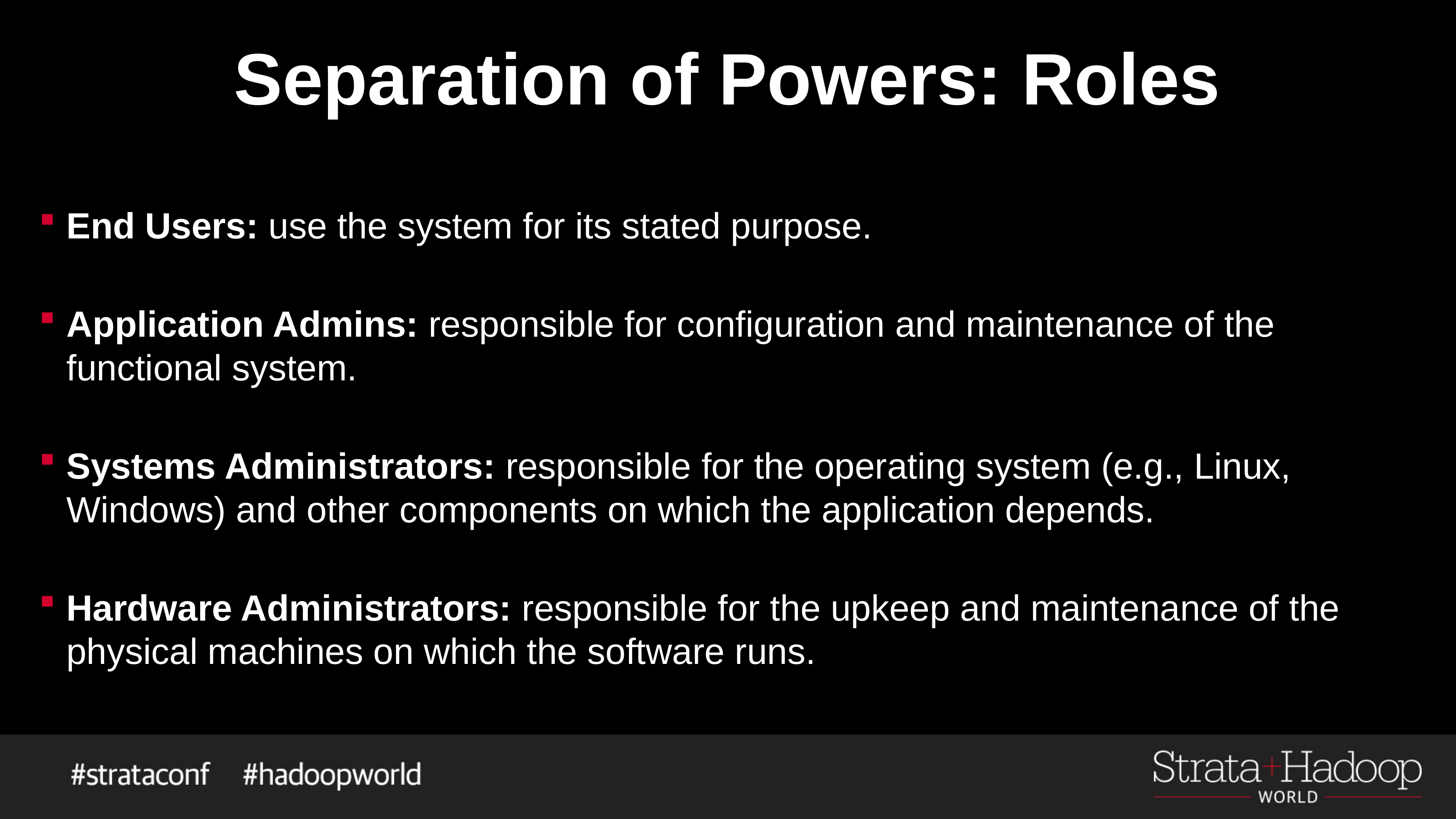

# Separation of Powers: Roles
End Users: use the system for its stated purpose.
Application Admins: responsible for configuration and maintenance of the functional system.
Systems Administrators: responsible for the operating system (e.g., Linux, Windows) and other components on which the application depends.
Hardware Administrators: responsible for the upkeep and maintenance of the physical machines on which the software runs.